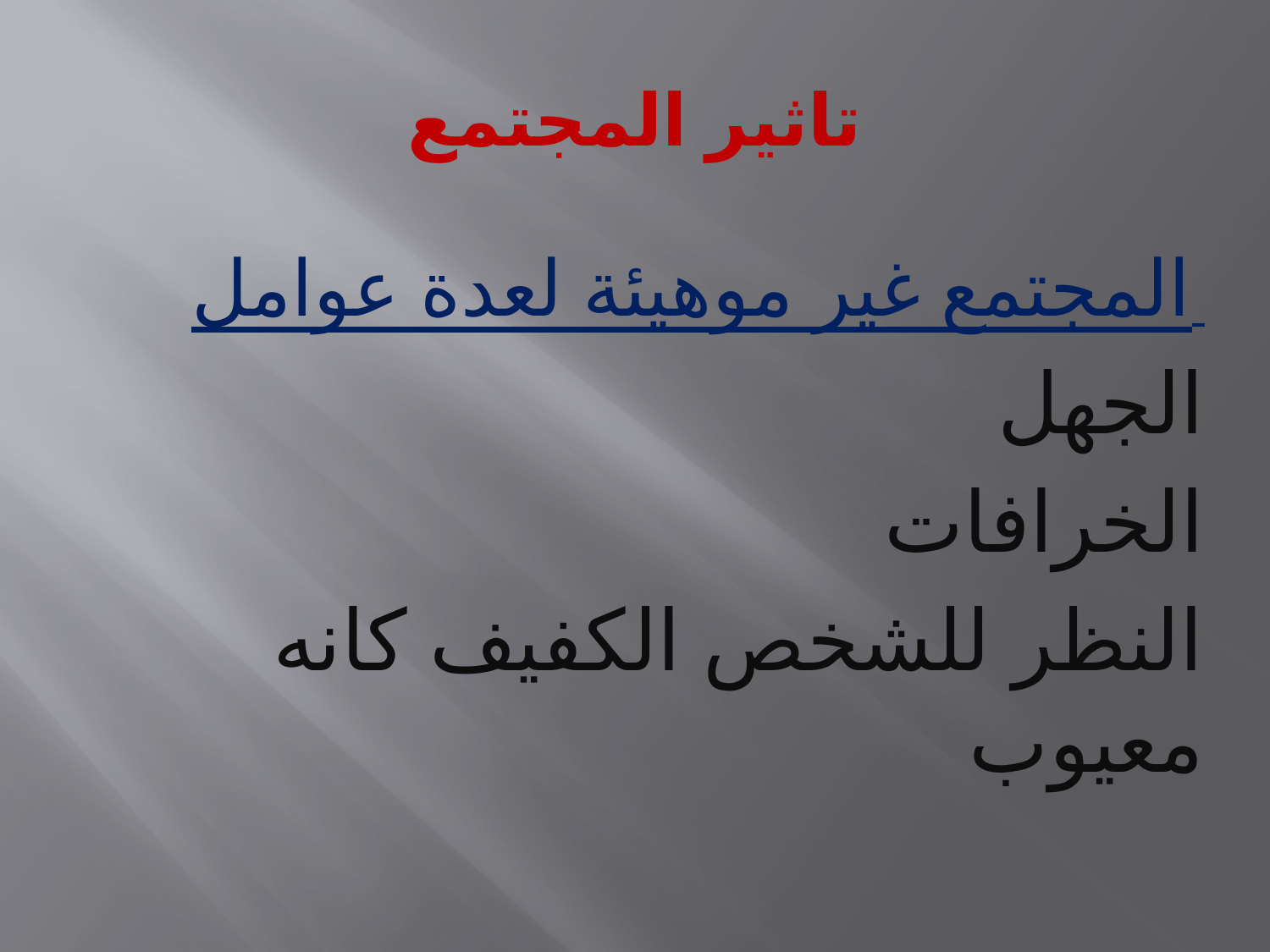

# تاثير المجتمع
المجتمع غير موهيئة لعدة عوامل
الجهل
الخرافات
النظر للشخص الكفيف كانه معيوب